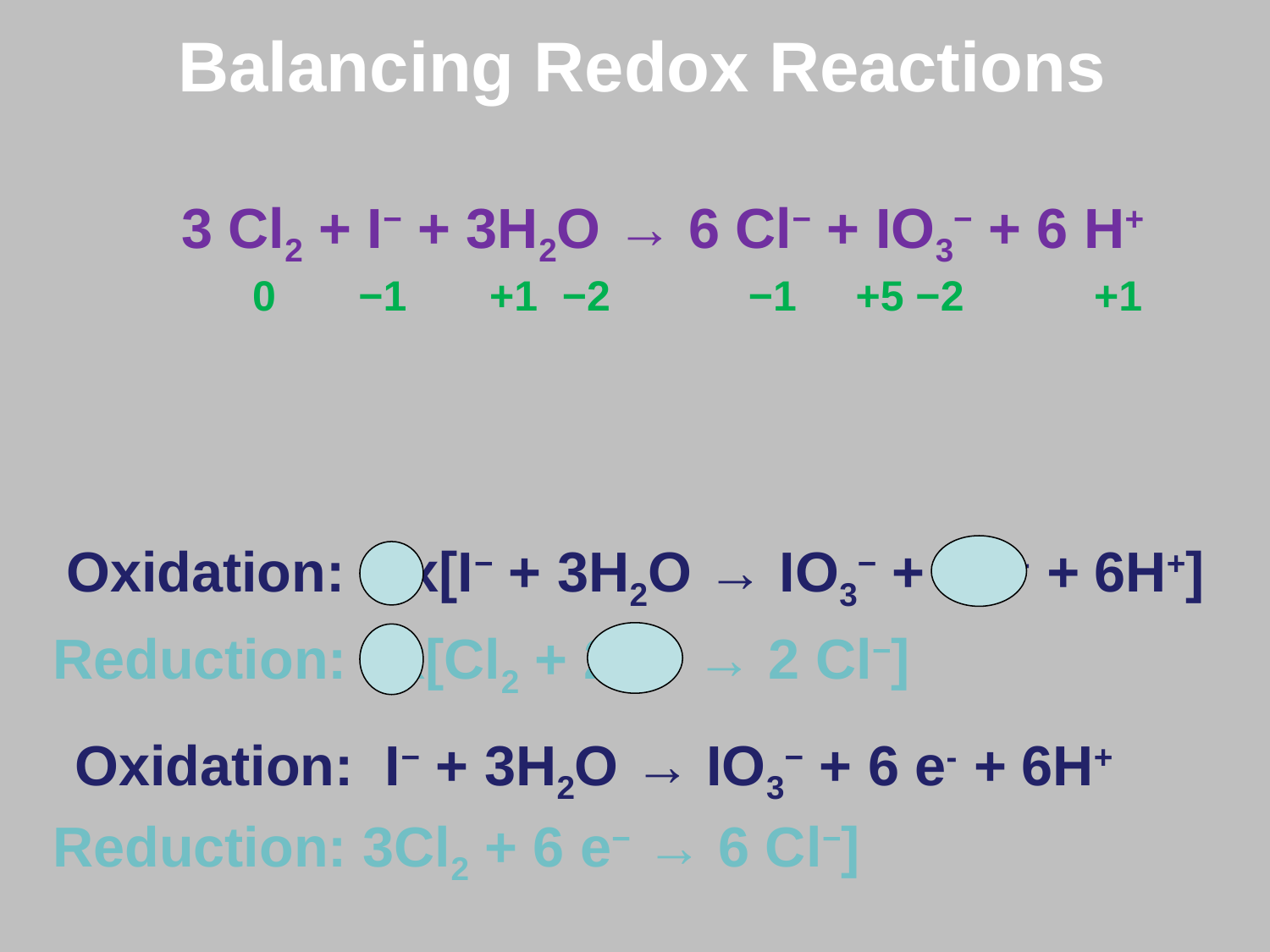

# Balancing Redox Reactions
3 Cl2 + I− + 3H2O → 6 Cl− + IO3− + 6 H+
      0       −1       +1  −2 	     −1     +5 −2	  +1
Oxidation:  1x[I− + 3H2O → IO3− + 6 e- + 6H+]

Reduction: 3x[Cl2 + 2 e− → 2 Cl−]

Oxidation:  I− + 3H2O → IO3− + 6 e- + 6H+
Reduction: 3Cl2 + 6 e− → 6 Cl−]